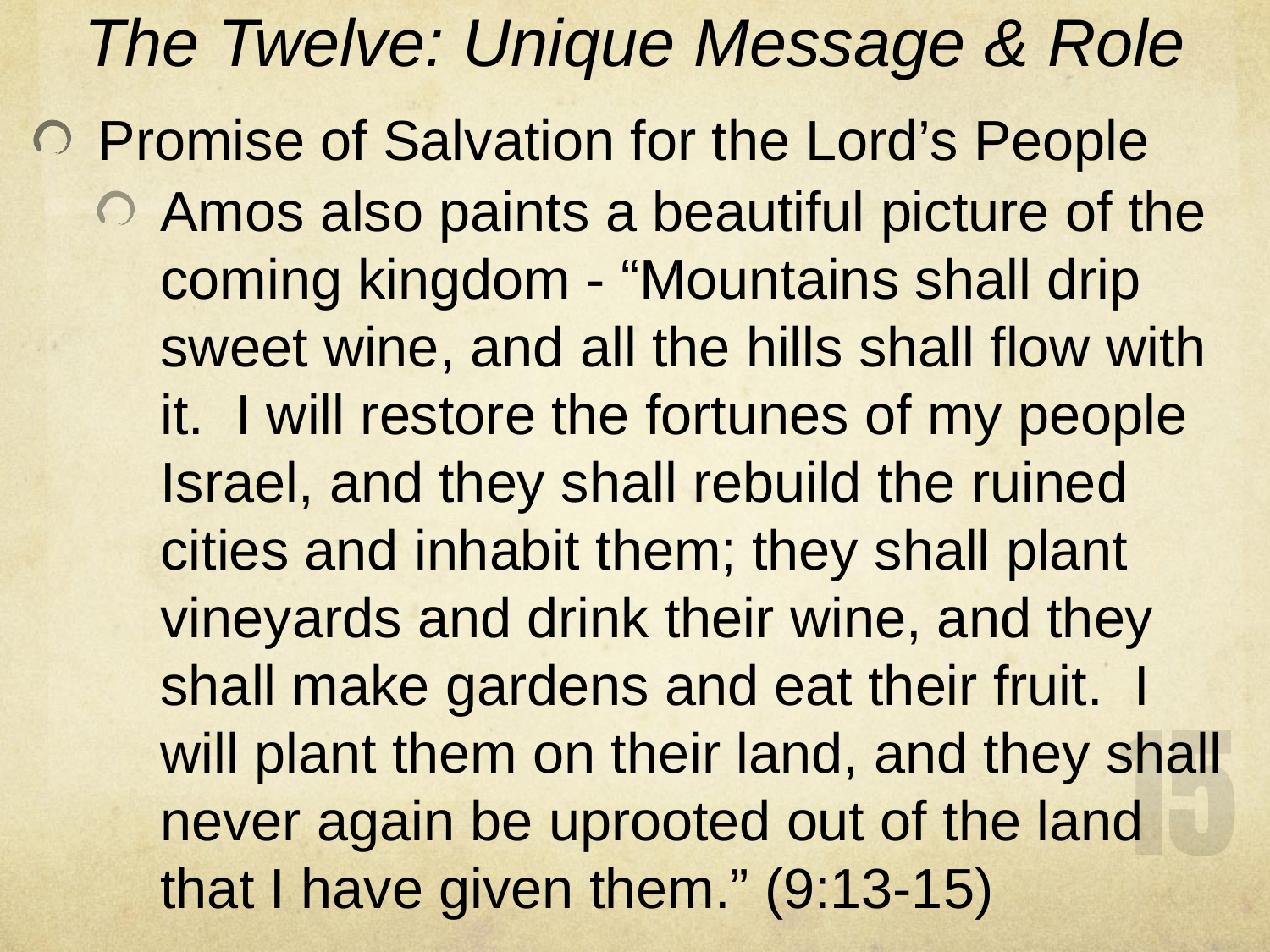

# The Twelve: Unique Message & Role
Promise of Salvation for the Lord’s People
Amos also paints a beautiful picture of the coming kingdom - “Mountains shall drip sweet wine, and all the hills shall flow with it.  I will restore the fortunes of my people Israel, and they shall rebuild the ruined cities and inhabit them; they shall plant vineyards and drink their wine, and they shall make gardens and eat their fruit.  I will plant them on their land, and they shall never again be uprooted out of the land that I have given them.” (9:13-15)
15